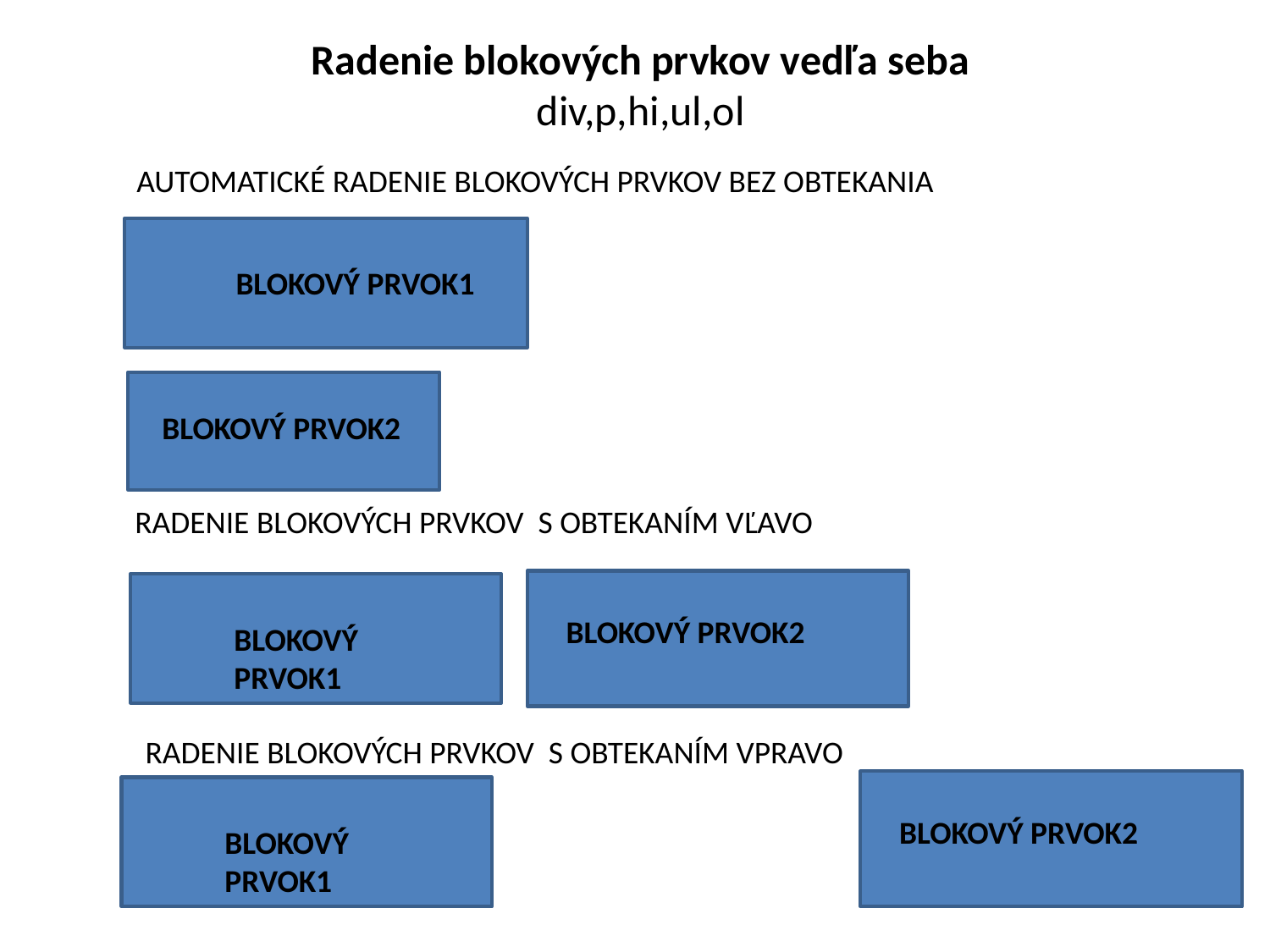

# Radenie blokových prvkov vedľa seba div,p,hi,ul,ol
AUTOMATICKÉ RADENIE BLOKOVÝCH PRVKOV BEZ OBTEKANIA

BLOKOVÝ PRVOK1

BLOKOVÝ PRVOK2
RADENIE BLOKOVÝCH PRVKOV  S OBTEKANÍM VĽAVO

BLOKOVÝ PRVOK2

BLOKOVÝ PRVOK1
RADENIE BLOKOVÝCH PRVKOV  S OBTEKANÍM VPRAVO

BLOKOVÝ PRVOK2

BLOKOVÝ PRVOK1